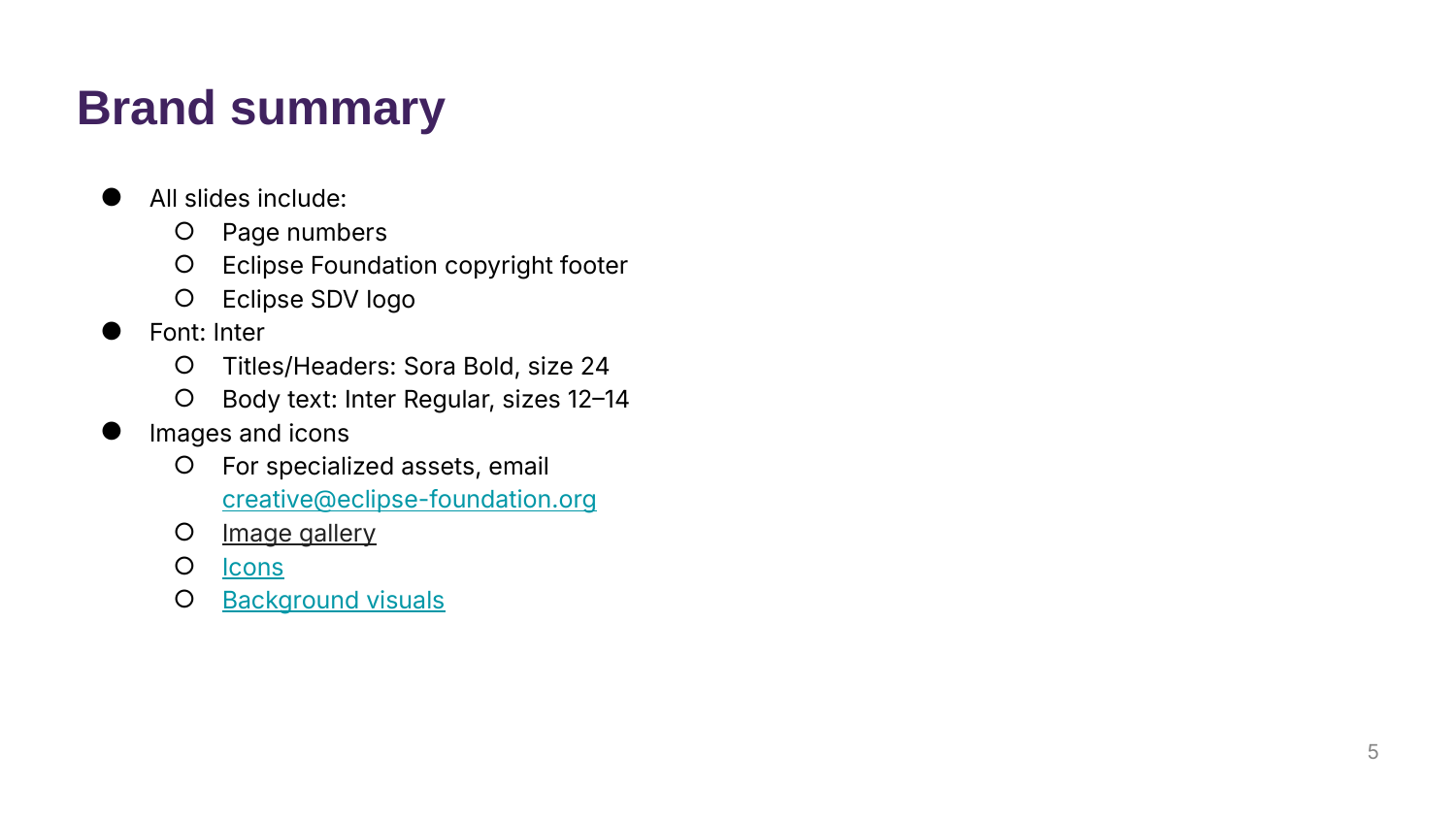

# Brand summary
All slides include:
Page numbers
Eclipse Foundation copyright footer
Eclipse SDV logo
Font: Inter
Titles/Headers: Sora Bold, size 24
Body text: Inter Regular, sizes 12–14
Images and icons
For specialized assets, email creative@eclipse-foundation.org
Image gallery
Icons
Background visuals
5